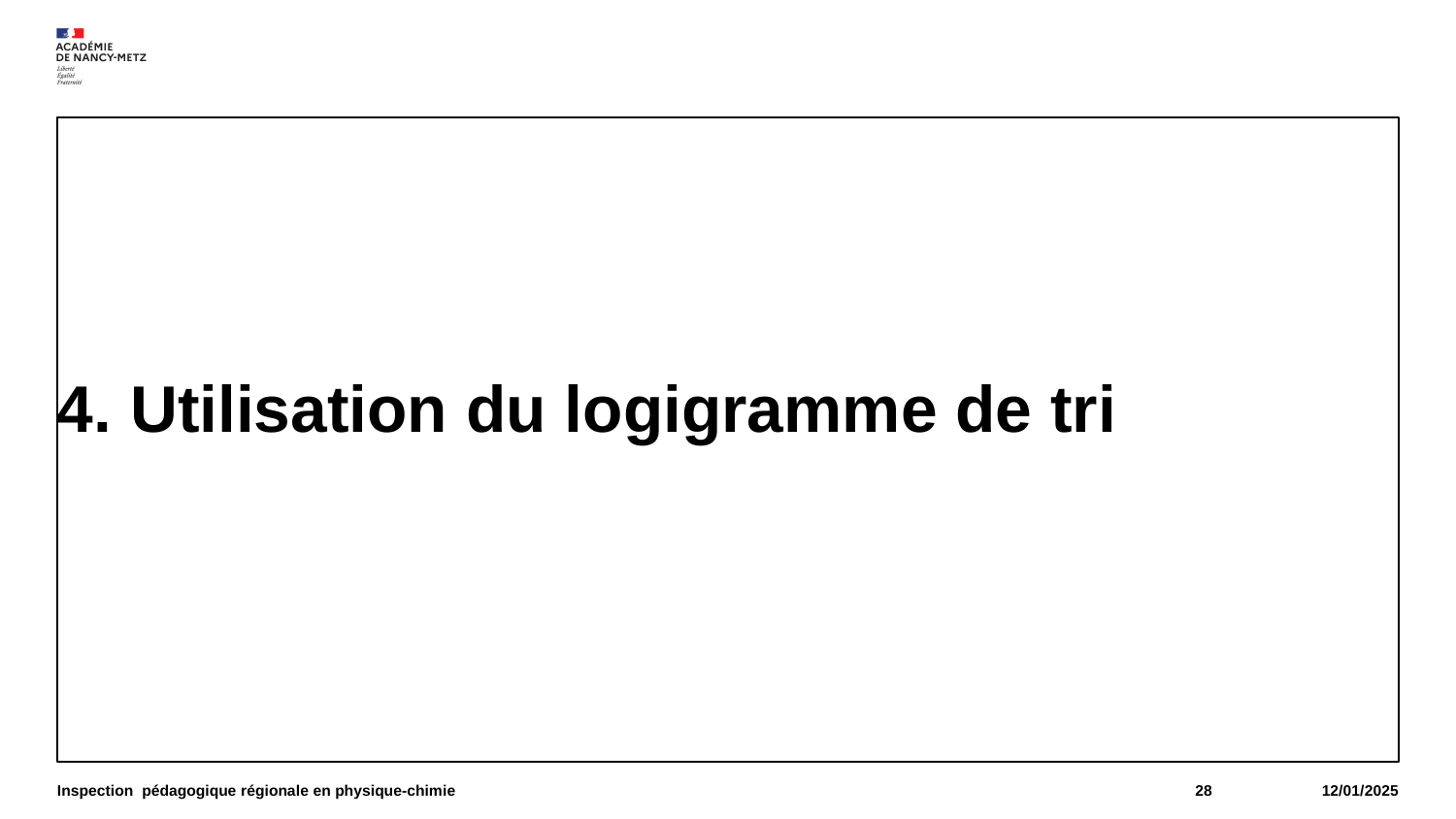

# 4. Utilisation du logigramme de tri
Inspection  pédagogique régionale en physique-chimie
28
12/01/2025